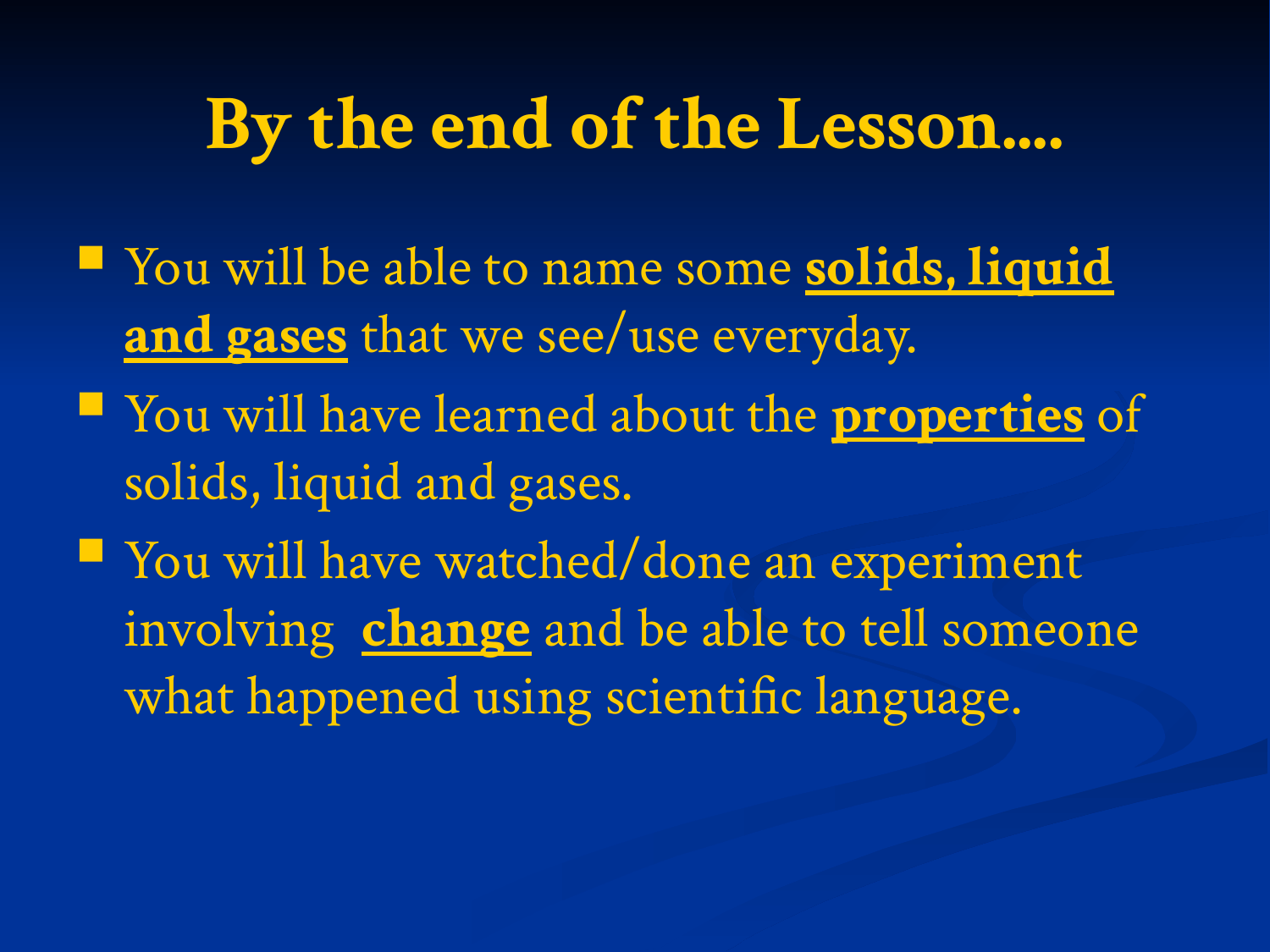

# By the end of the Lesson....
You will be able to name some solids, liquid and gases that we see/use everyday.
You will have learned about the properties of solids, liquid and gases.
You will have watched/done an experiment involving  change and be able to tell someone what happened using scientific language.